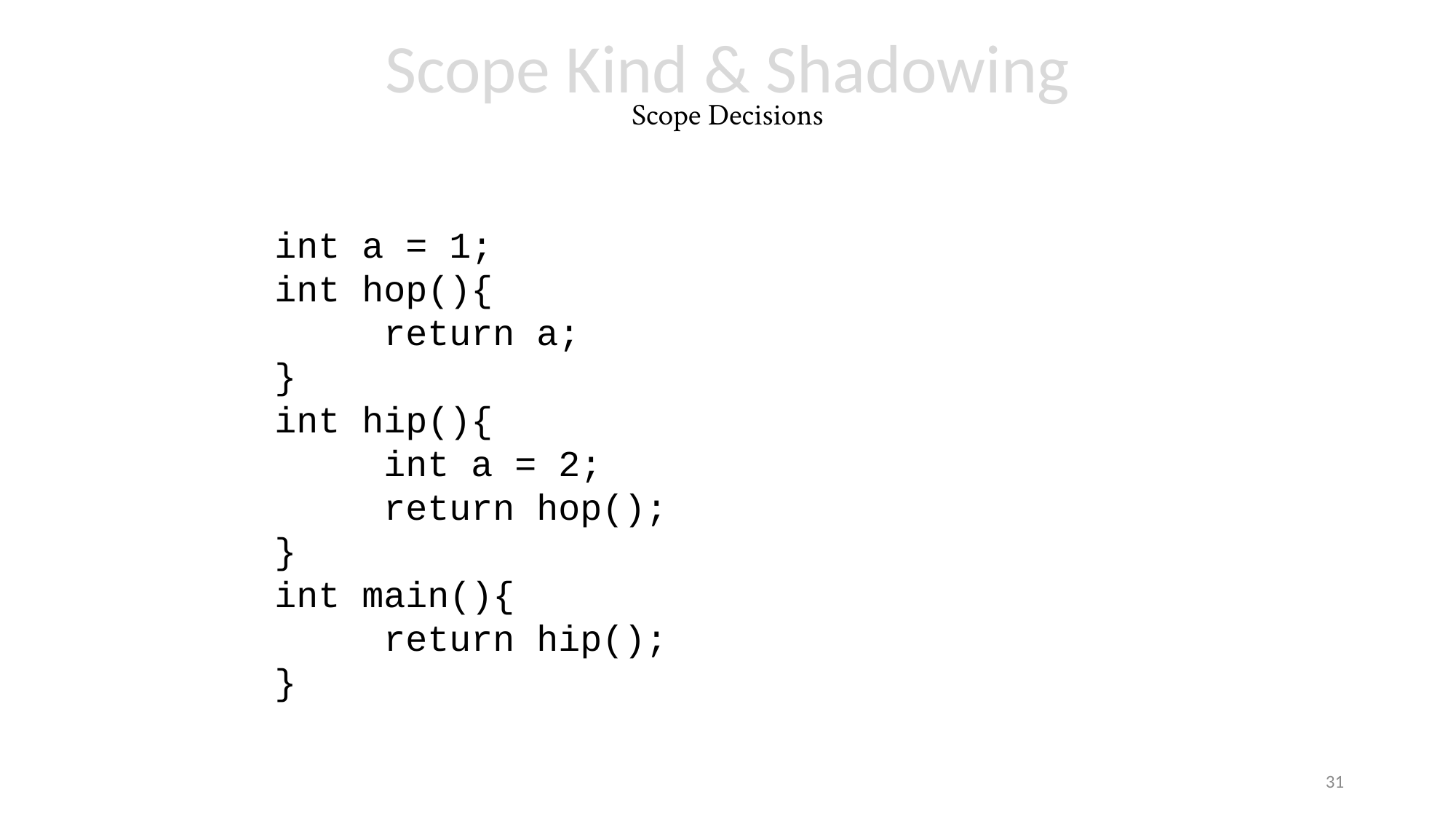

# Scope Kind & Shadowing Scope Decisions
int a = 1;
int hop(){
     return a;
}
int hip(){
     int a = 2;
     return hop();
}
int main(){
     return hip();
}
31